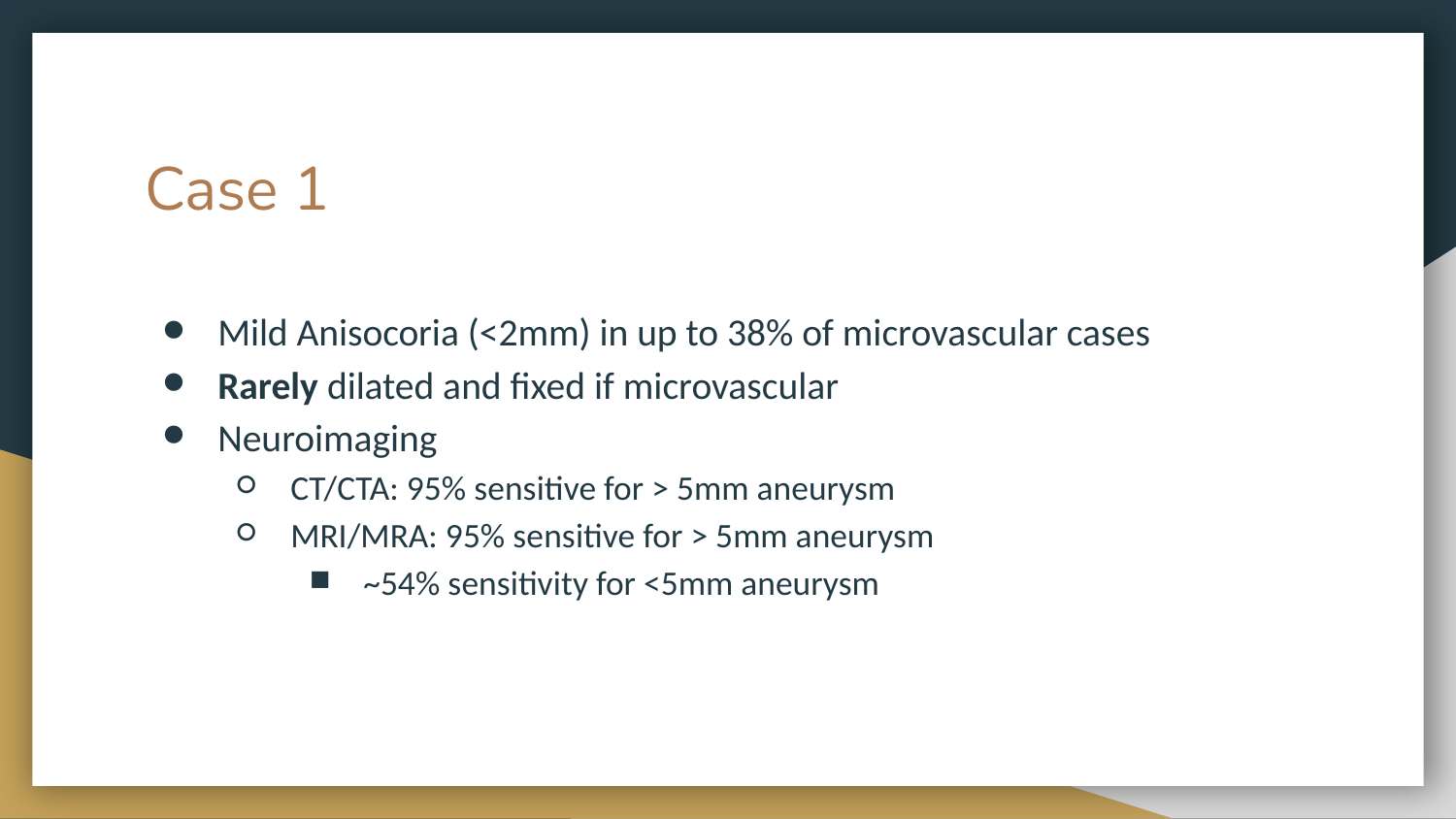

# Case 1
Mild Anisocoria (<2mm) in up to 38% of microvascular cases
Rarely dilated and fixed if microvascular
Neuroimaging
CT/CTA: 95% sensitive for > 5mm aneurysm
MRI/MRA: 95% sensitive for > 5mm aneurysm
~54% sensitivity for <5mm aneurysm